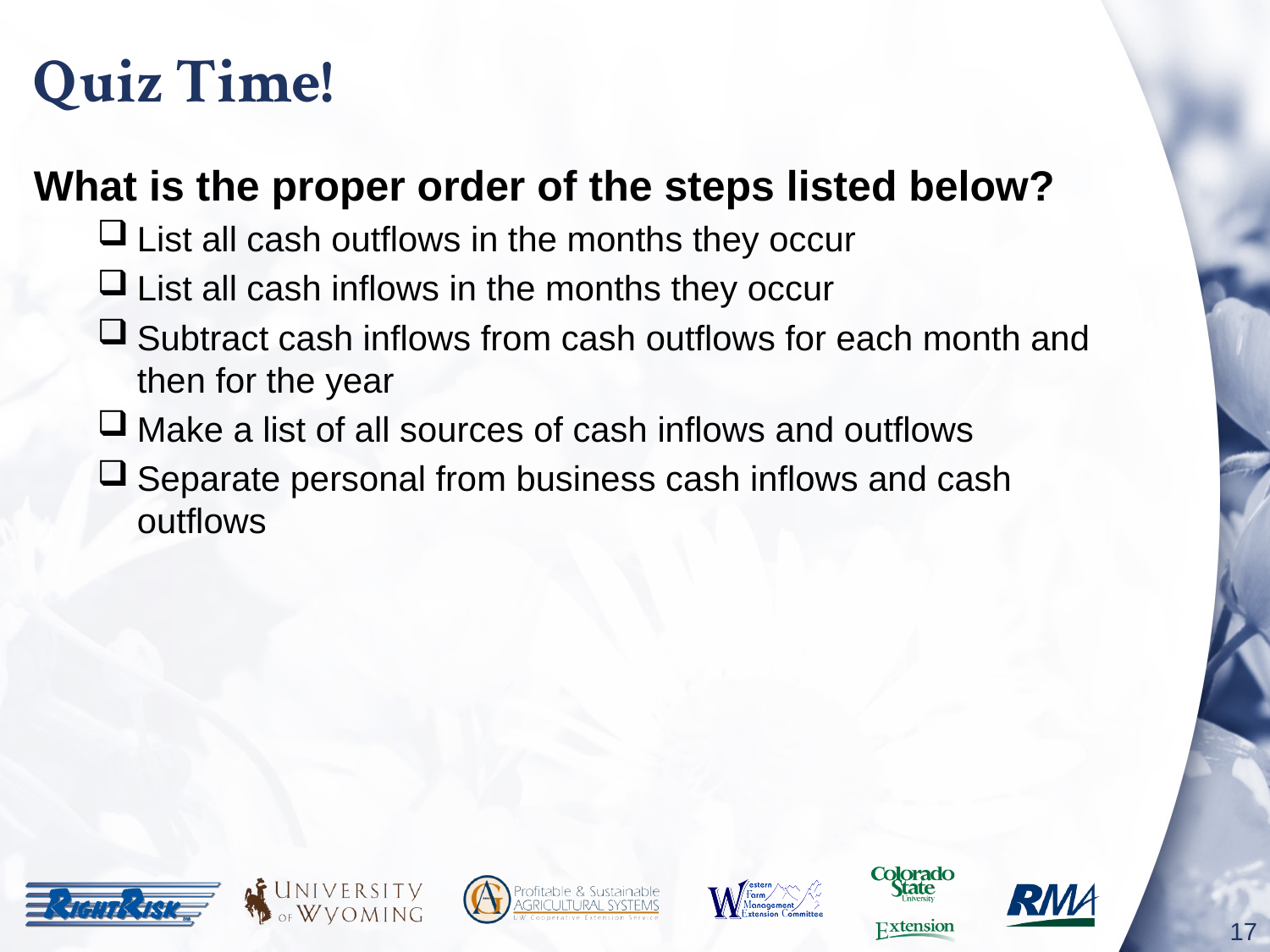

# Quiz Time!
What is the proper order of the steps listed below?
List all cash outflows in the months they occur
List all cash inflows in the months they occur
Subtract cash inflows from cash outflows for each month and then for the year
Make a list of all sources of cash inflows and outflows
Separate personal from business cash inflows and cash outflows